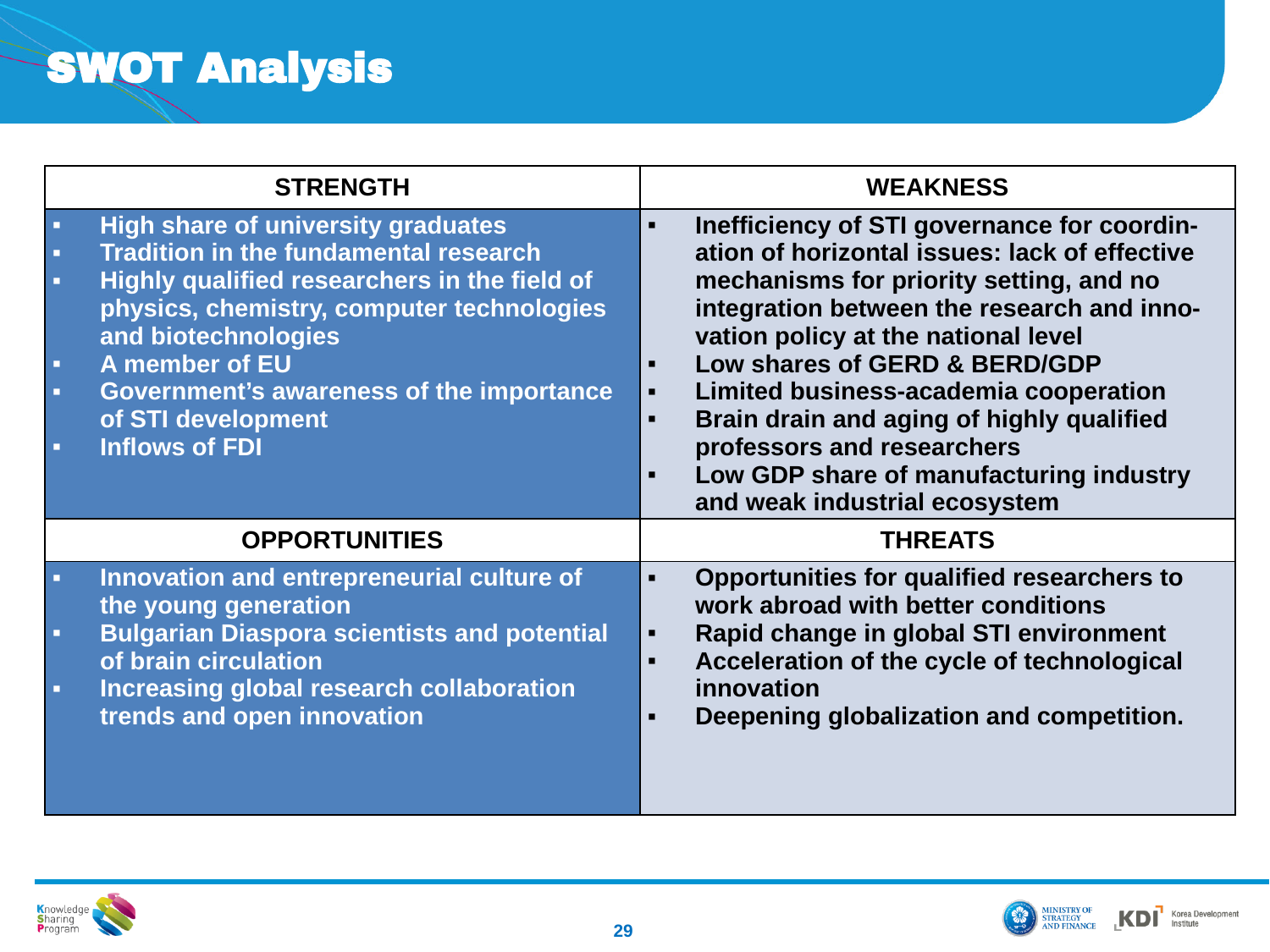

SWOT Analysis
| STRENGTH | WEAKNESS |
| --- | --- |
| High share of university graduates Tradition in the fundamental research Highly qualified researchers in the field of physics, chemistry, computer technologies and biotechnologies A member of EU Government’s awareness of the importance of STI development Inflows of FDI | Inefficiency of STI governance for coordin- ation of horizontal issues: lack of effective mechanisms for priority setting, and no integration between the research and inno- vation policy at the national level Low shares of GERD & BERD/GDP Limited business-academia cooperation Brain drain and aging of highly qualified professors and researchers Low GDP share of manufacturing industry and weak industrial ecosystem |
| OPPORTUNITIES | THREATS |
| Innovation and entrepreneurial culture of the young generation Bulgarian Diaspora scientists and potential of brain circulation Increasing global research collaboration trends and open innovation | Opportunities for qualified researchers to work abroad with better conditions Rapid change in global STI environment Acceleration of the cycle of technological innovation Deepening globalization and competition. |
29